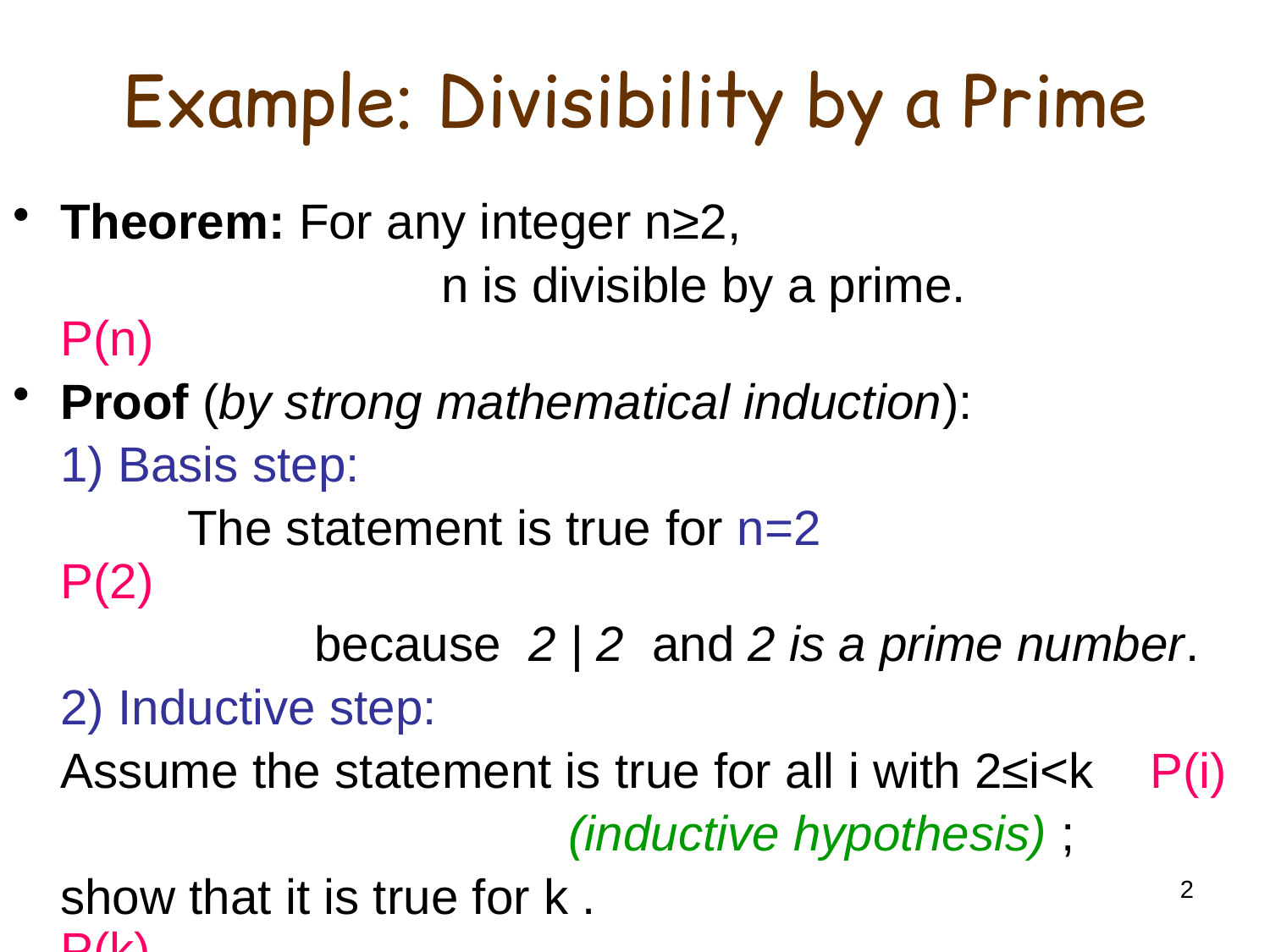

# Example: Divisibility by a Prime
Theorem: For any integer n≥2,
				n is divisible by a prime.	         P(n)
Proof (by strong mathematical induction):
	1) Basis step:
		The statement is true for n=2 		         P(2)
			because  2 | 2  and 2 is a prime number.
	2) Inductive step:
	Assume the statement is true for all i with 2≤i<k    P(i)
					(inductive hypothesis) ;
	show that it is true for k .		       			P(k)
2